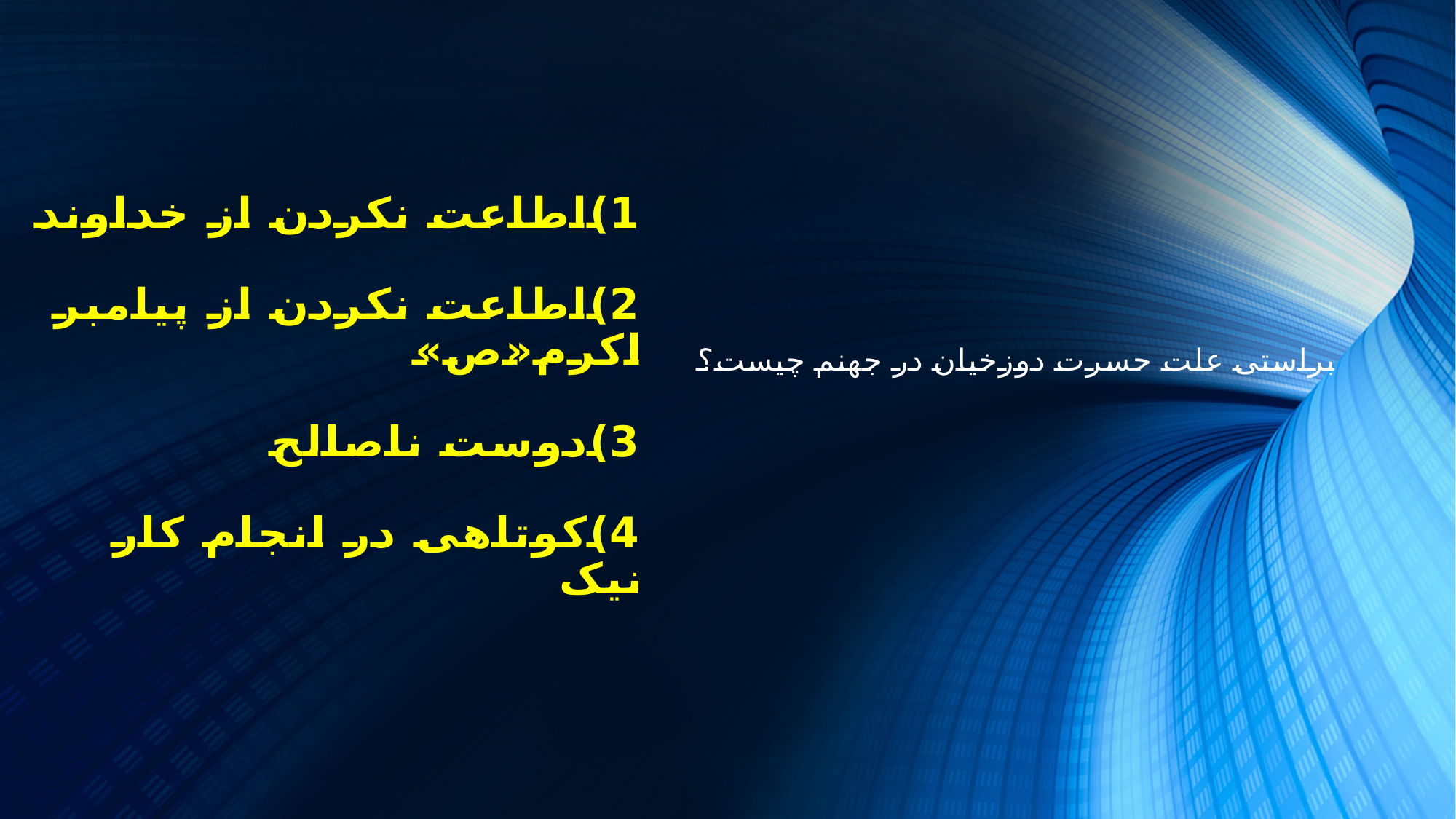

1)اطاعت نکردن از خداوند

2)اطاعت نکردن از پیامبر اکرم«ص»

3)دوست ناصالح

4)کوتاهی در انجام کار نیک
# براستی علت حسرت دوزخیان در جهنم چیست؟